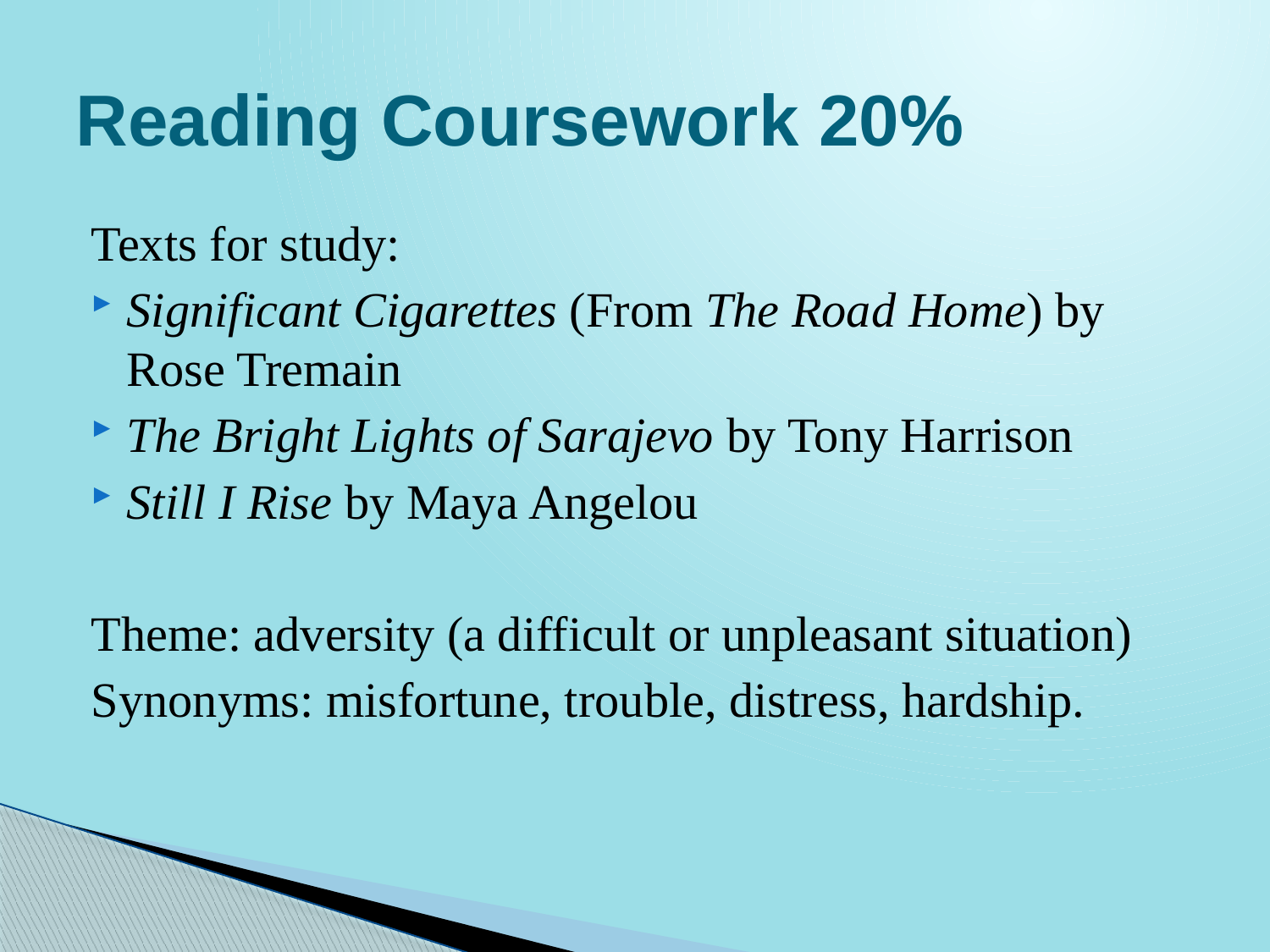

# Reading Coursework 20%
Texts for study:
Significant Cigarettes (From The Road Home) by Rose Tremain
The Bright Lights of Sarajevo by Tony Harrison
Still I Rise by Maya Angelou

Theme: adversity (a difficult or unpleasant situation)
Synonyms: misfortune, trouble, distress, hardship.